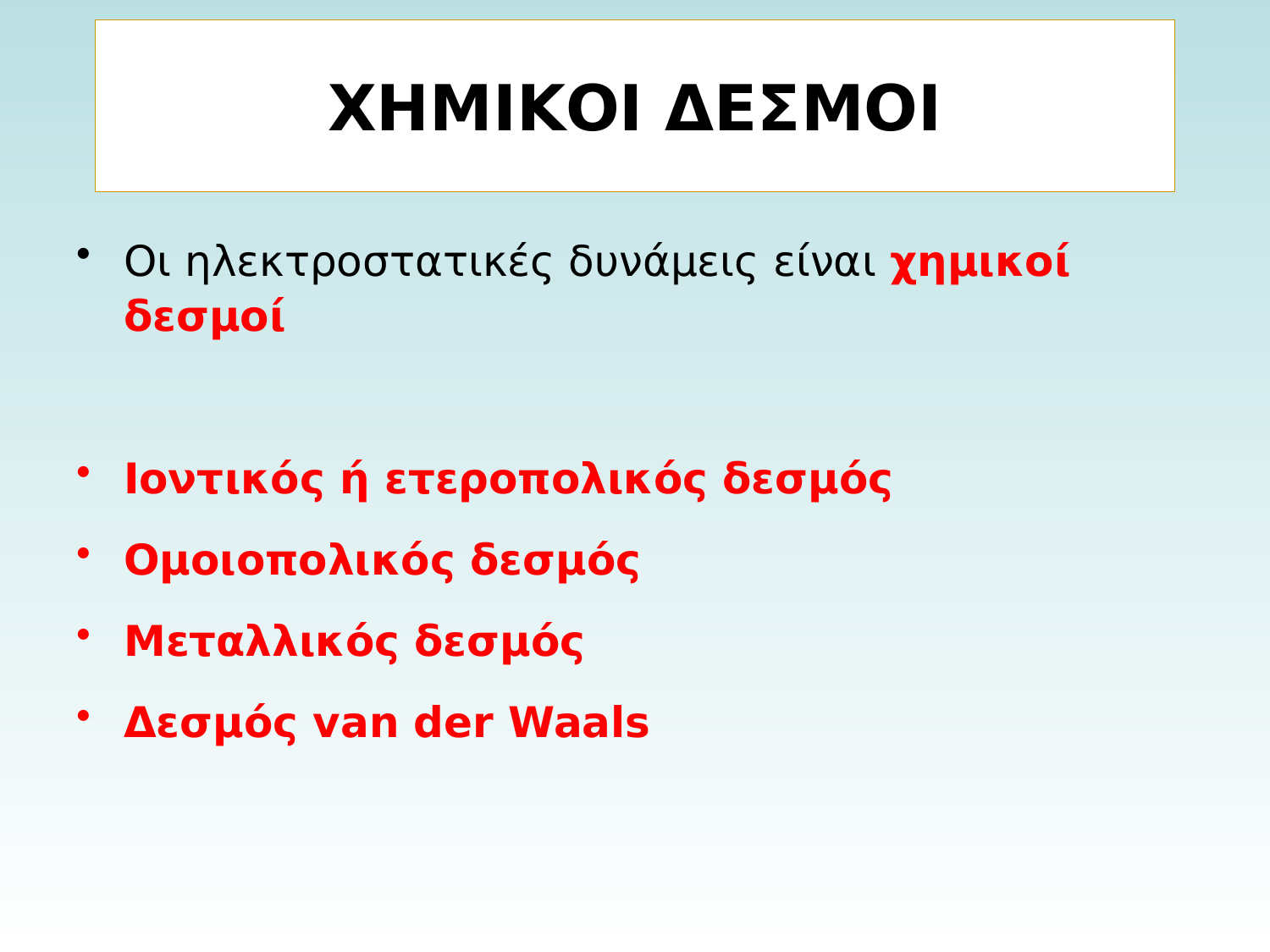

# ΧΗΜΙΚΟΙ ΔΕΣΜΟΙ
Οι ηλεκτροστατικές δυνάμεις είναι χημικοί δεσμοί

Ιοντικός ή ετεροπολικός δεσμός
Ομοιοπολικός δεσμός
Μεταλλικός δεσμός
Δεσμός van der Waals